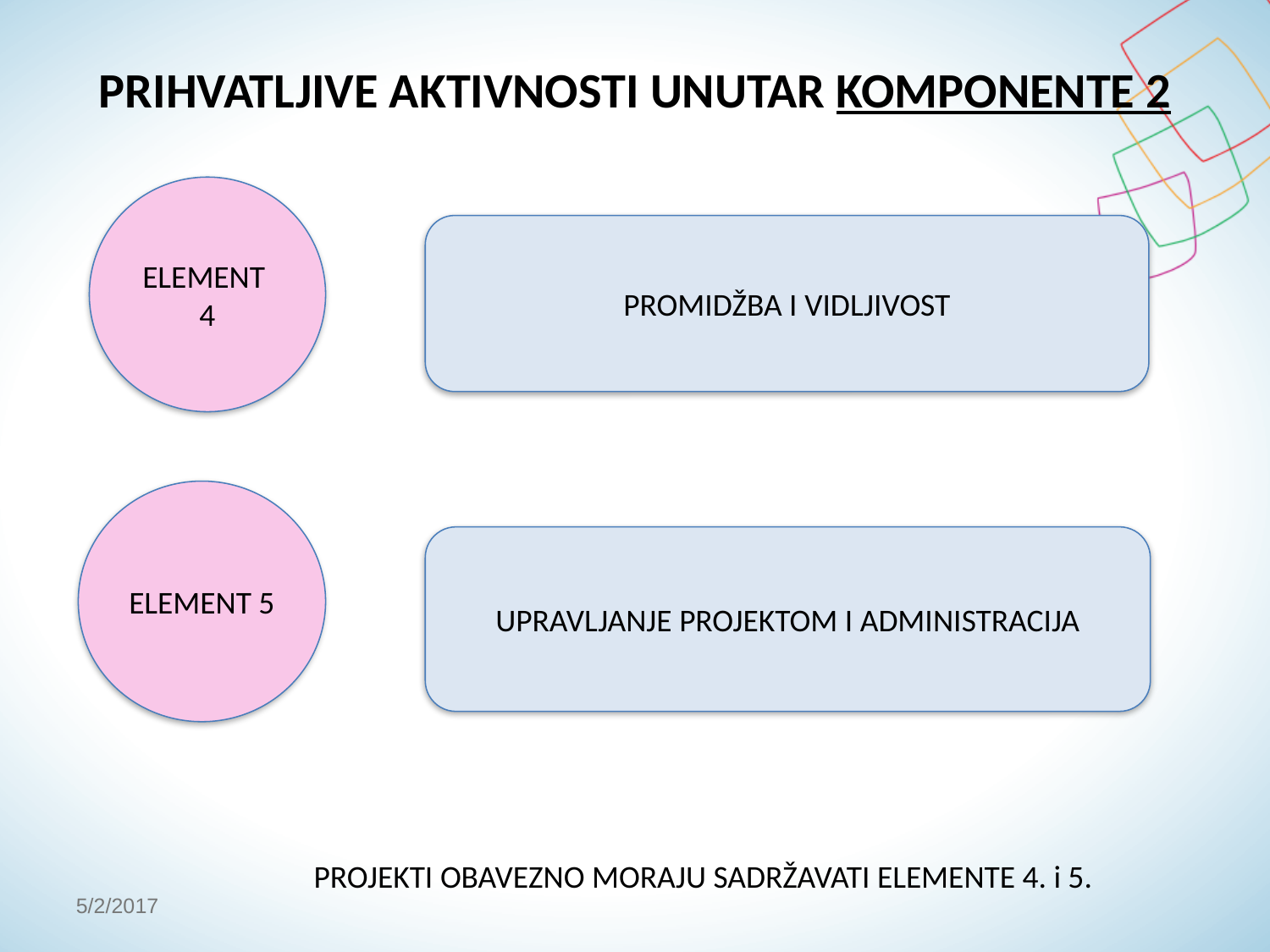

# PRIHVATLJIVE AKTIVNOSTI UNUTAR KOMPONENTE 2

ELEMENT
4
PROMIDŽBA I VIDLJIVOST
ELEMENT 5
UPRAVLJANJE PROJEKTOM I ADMINISTRACIJA
PROJEKTI OBAVEZNO MORAJU SADRŽAVATI ELEMENTE 4. i 5.